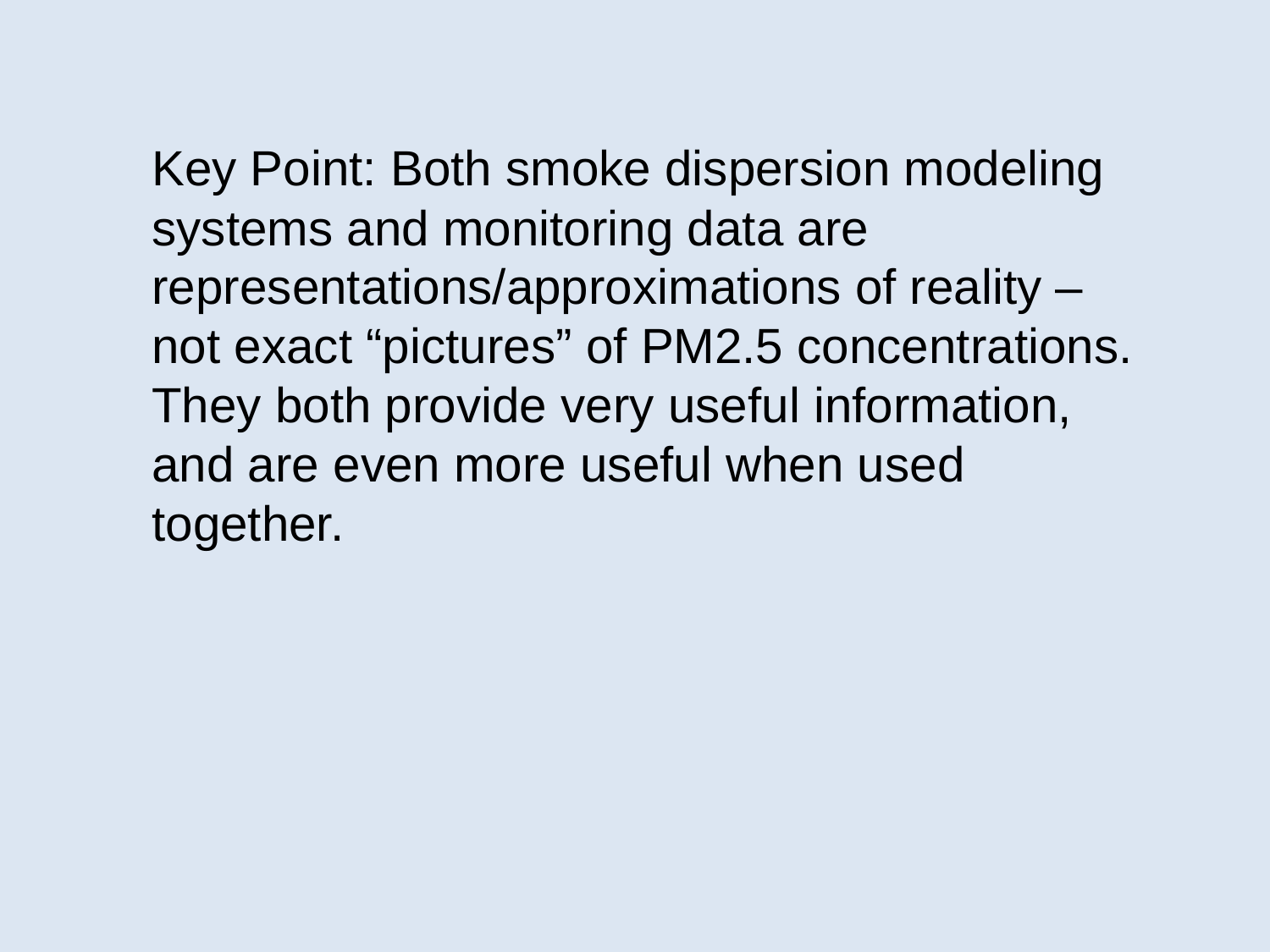

Key Point: Both smoke dispersion modeling systems and monitoring data are representations/approximations of reality – not exact “pictures” of PM2.5 concentrations. They both provide very useful information, and are even more useful when used together.